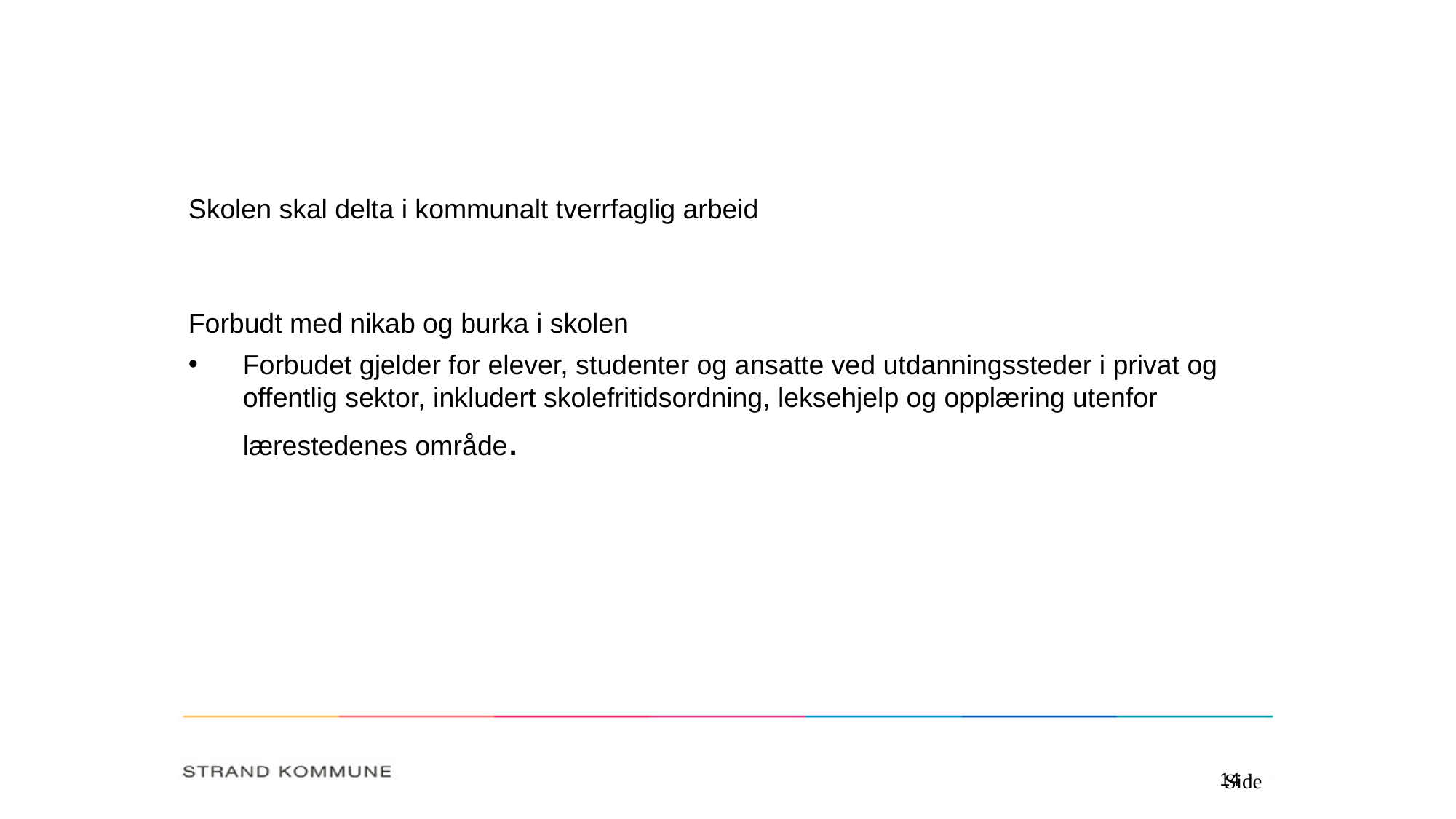

Skolen skal delta i kommunalt tverrfaglig arbeid

Forbudt med nikab og burka i skolen
Forbudet gjelder for elever, studenter og ansatte ved utdanningssteder i privat og offentlig sektor, inkludert skolefritidsordning, leksehjelp og opplæring utenfor lærestedenes område.

Side
14